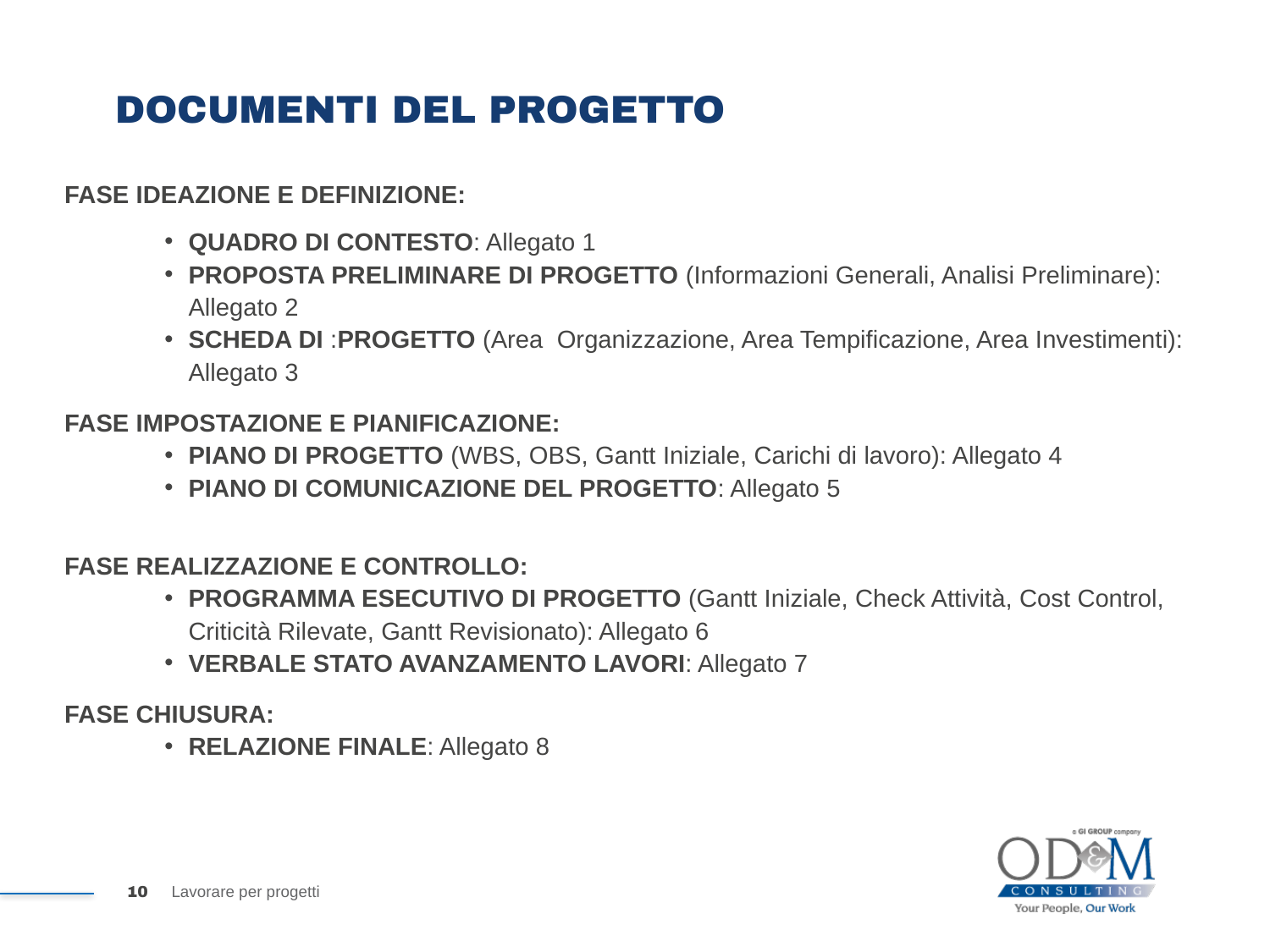

# DOCUMENTI DEL progettO

FASE IDEAZIONE E DEFINIZIONE:

QUADRO DI CONTESTO: Allegato 1
PROPOSTA PRELIMINARE DI PROGETTO (Informazioni Generali, Analisi Preliminare): Allegato 2
SCHEDA DI :PROGETTO (Area  Organizzazione, Area Tempificazione, Area Investimenti): Allegato 3

FASE IMPOSTAZIONE E PIANIFICAZIONE:
PIANO DI PROGETTO (WBS, OBS, Gantt Iniziale, Carichi di lavoro): Allegato 4
PIANO DI COMUNICAZIONE DEL PROGETTO: Allegato 5

FASE REALIZZAZIONE E CONTROLLO:
PROGRAMMA ESECUTIVO DI PROGETTO (Gantt Iniziale, Check Attività, Cost Control, Criticità Rilevate, Gantt Revisionato): Allegato 6
VERBALE STATO AVANZAMENTO LAVORI: Allegato 7

FASE CHIUSURA:
RELAZIONE FINALE: Allegato 8
10
Lavorare per progetti